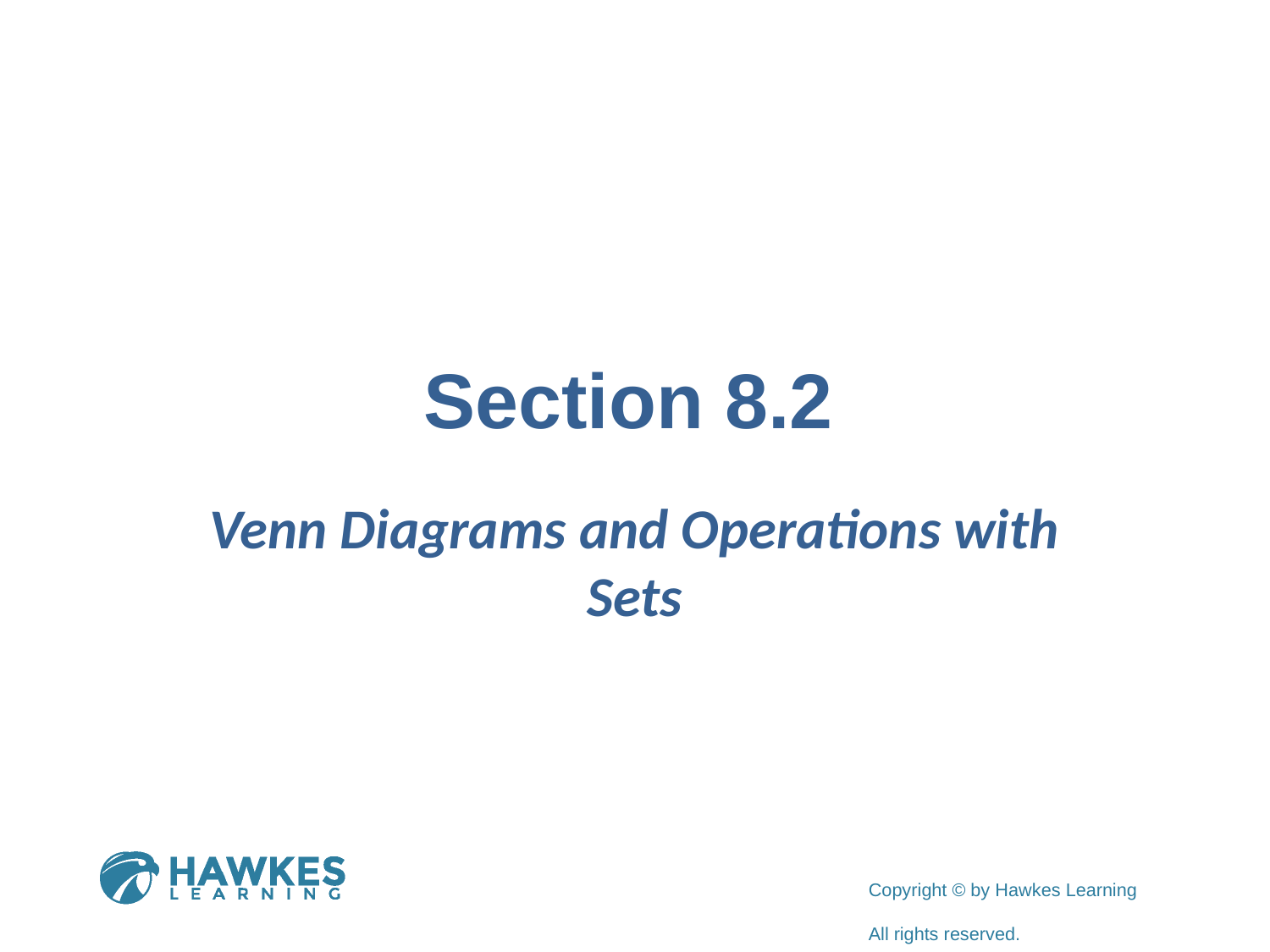

# Section 8.2
Venn Diagrams and Operations with Sets